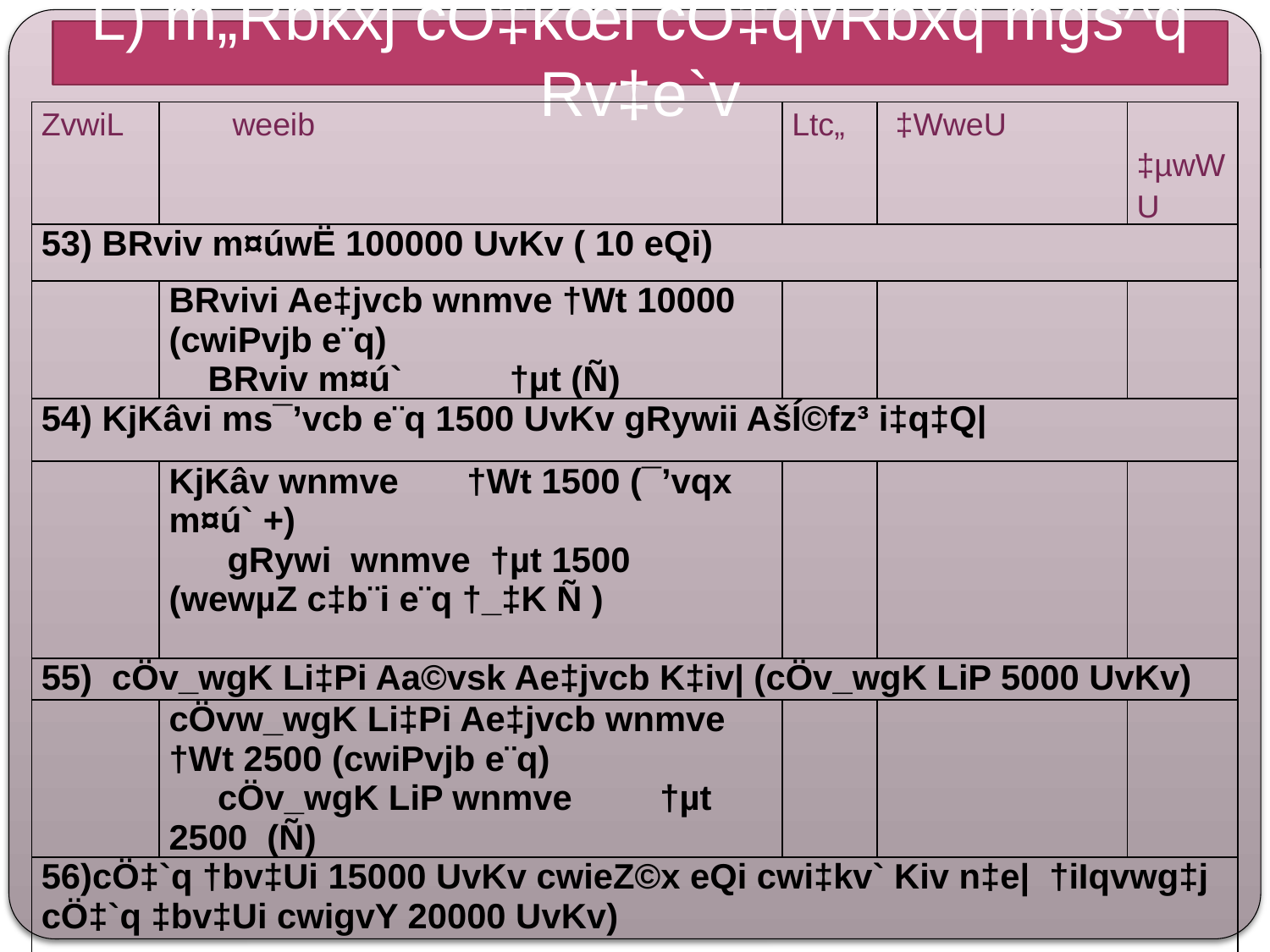

L) m„Rbkxj cÖ‡kœi cÖ‡qvRbxq mgš^q Rv‡e`v
| ZvwiL | weeib | Ltc„ | ‡WweU | ‡µwWU |
| --- | --- | --- | --- | --- |
| 53) BRviv m¤úwË 100000 UvKv ( 10 eQi) |  |  |  |  |
|  | BRvivi Ae‡jvcb wnmve †Wt 10000 (cwiPvjb e¨q) BRviv m¤ú` †µt (Ñ) |  |  |  |
| 54) KjKâvi ms¯’vcb e¨q 1500 UvKv gRywii AšÍ©fz³ i‡q‡Q| |  |  |  |  |
|  | KjKâv wnmve †Wt 1500 (¯’vqx m¤ú` +) gRywi wnmve †µt 1500 (wewµZ c‡b¨i e¨q †\_‡K Ñ ) |  |  |  |
| 55) cÖv\_wgK Li‡Pi Aa©vsk Ae‡jvcb K‡iv| (cÖv\_wgK LiP 5000 UvKv) |  |  |  |  |
|  | cÖvw\_wgK Li‡Pi Ae‡jvcb wnmve †Wt 2500 (cwiPvjb e¨q) cÖv\_wgK LiP wnmve †µt 2500 (Ñ) |  |  |  |
| 56)cÖ‡`q †bv‡Ui 15000 UvKv cwieZ©x eQi cwi‡kv` Kiv n‡e| †iIqvwg‡j cÖ‡`q ‡bv‡Ui cwigvY 20000 UvKv) |  |  |  |  |
|  | cÖ‡`q ‡bvU wnmve †Wt 15000 (PjwZ `vq Ñ) `xN© †gqv`x FY †µt 15000 (`xN© †gqv`x `vq) |  |  |  |